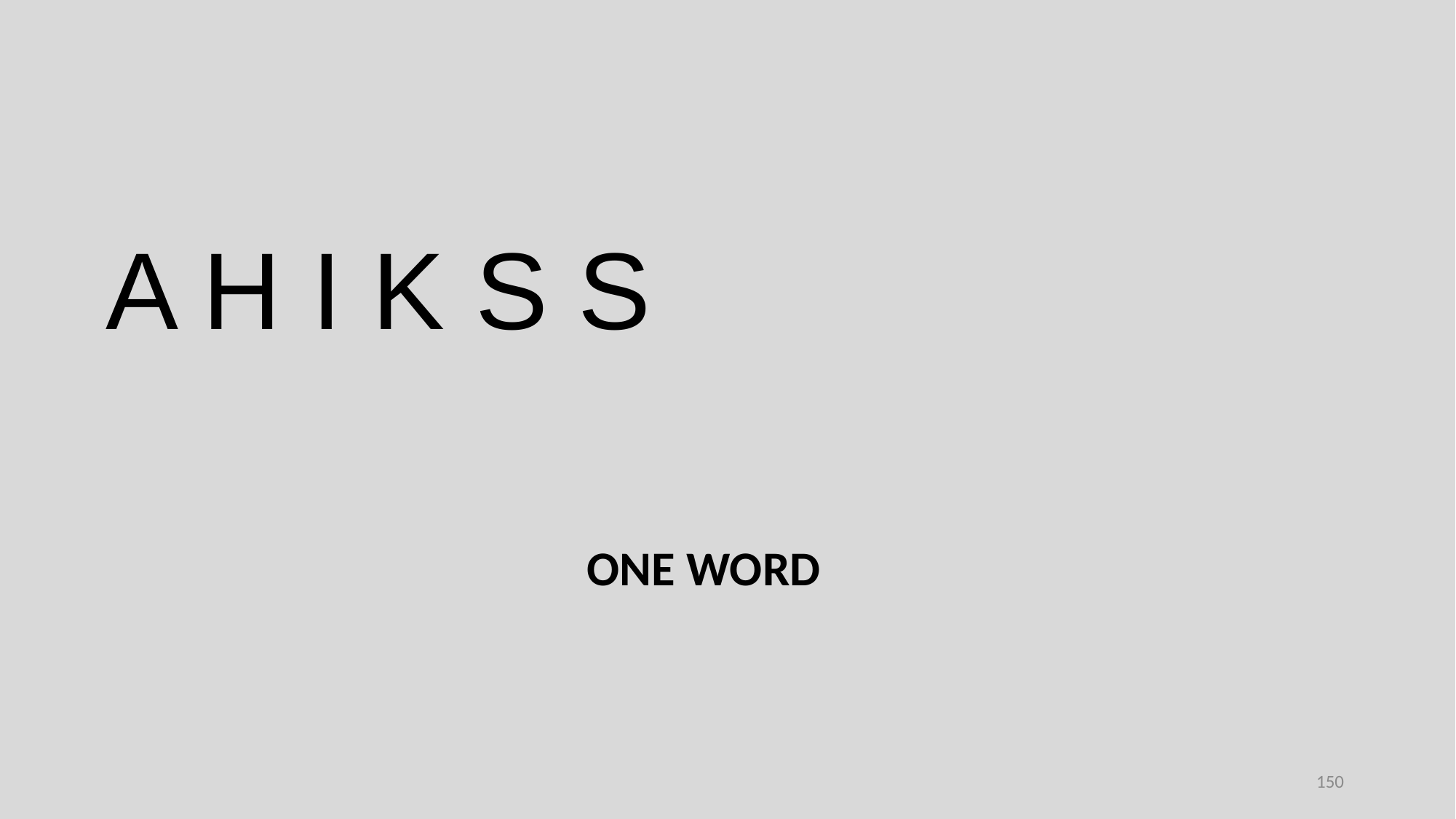

A H I K S S
ONE WORD
150